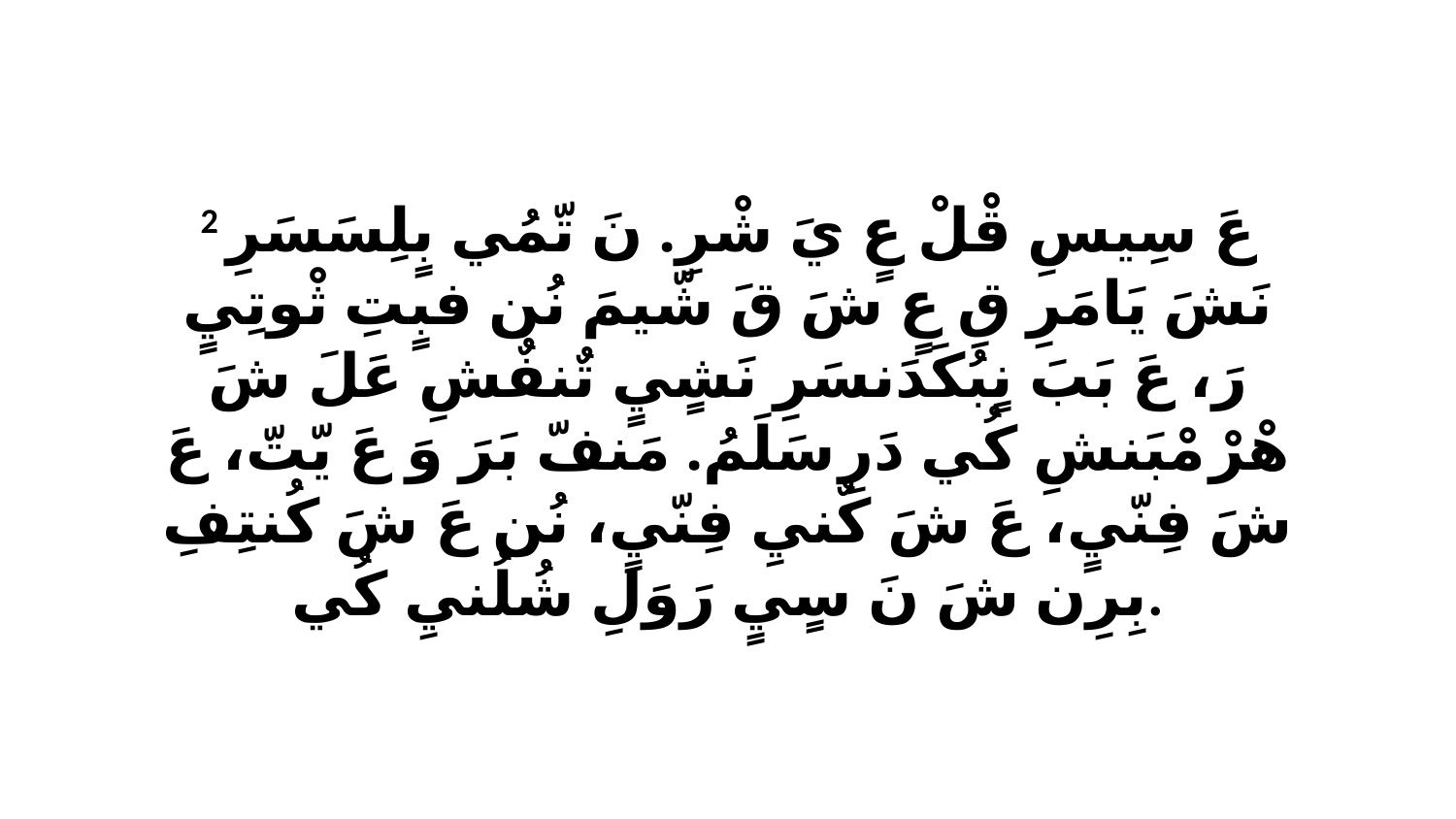

2 عَ سِيسِ قْلْ عٍ يَ شْرِ. نَ تّمُي بٍلِسَسَرِ نَشَ يَامَرِ قِ عٍ شَ قَ شّيمَ نُن فبٍتِ ثْوتِيٍ رَ، عَ بَبَ نٍبُكَدَنسَرِ نَشٍيٍ تٌنفٌشِ عَلَ شَ هْرْ مْبَنشِ كُي دَرِ سَلَمُ. مَنفّ بَرَ وَ عَ يّتّ، عَ شَ فِنّيٍ، عَ شَ كٌنيِ فِنّيٍ، نُن عَ شَ كُنتِفِ بِرِن شَ نَ سٍيٍ رَوَلِ شُلُنيِ كُي.